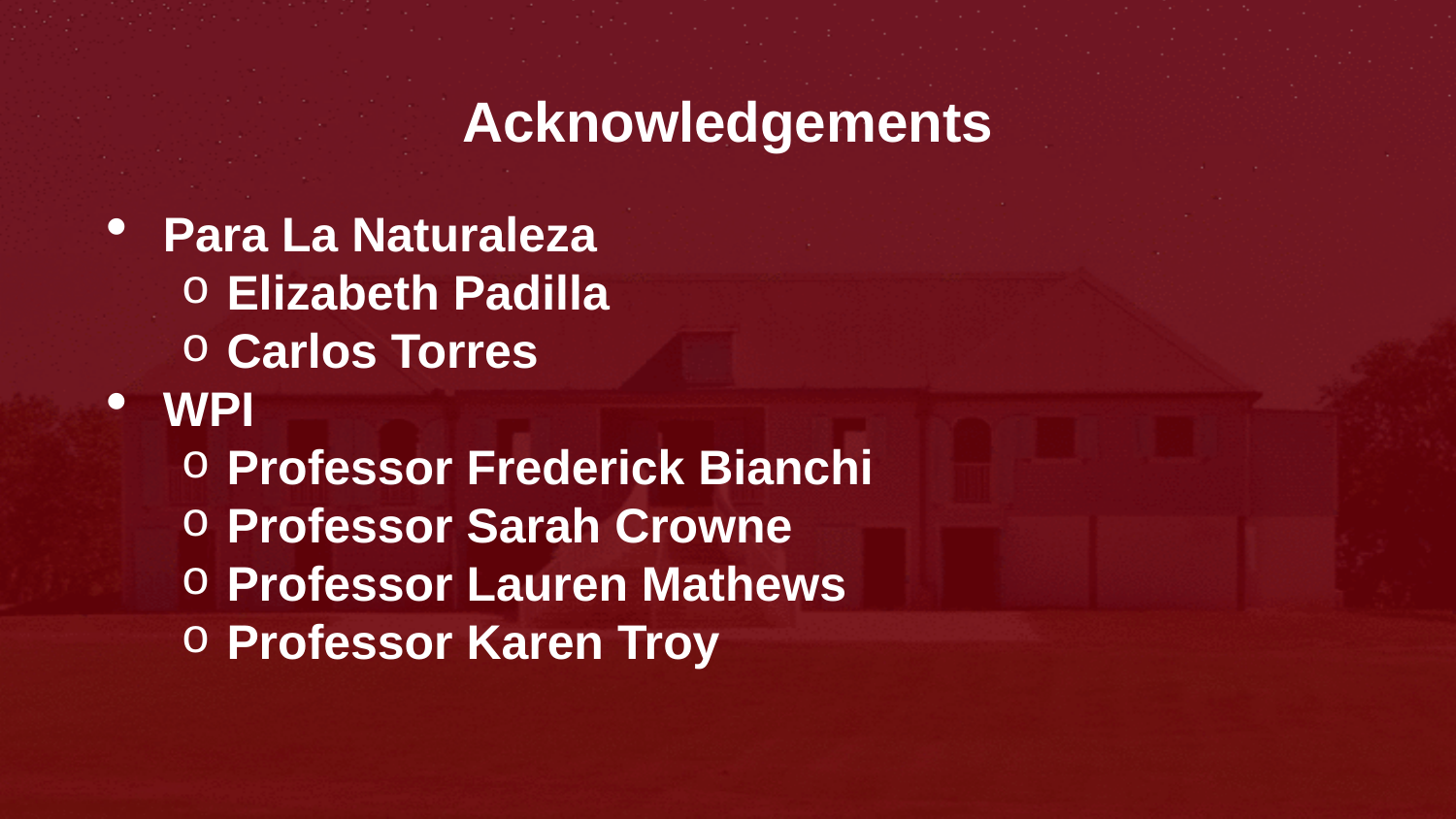

# Acknowledgements
Para La Naturaleza
Elizabeth Padilla
Carlos Torres
WPI
Professor Frederick Bianchi
Professor Sarah Crowne
Professor Lauren Mathews
Professor Karen Troy